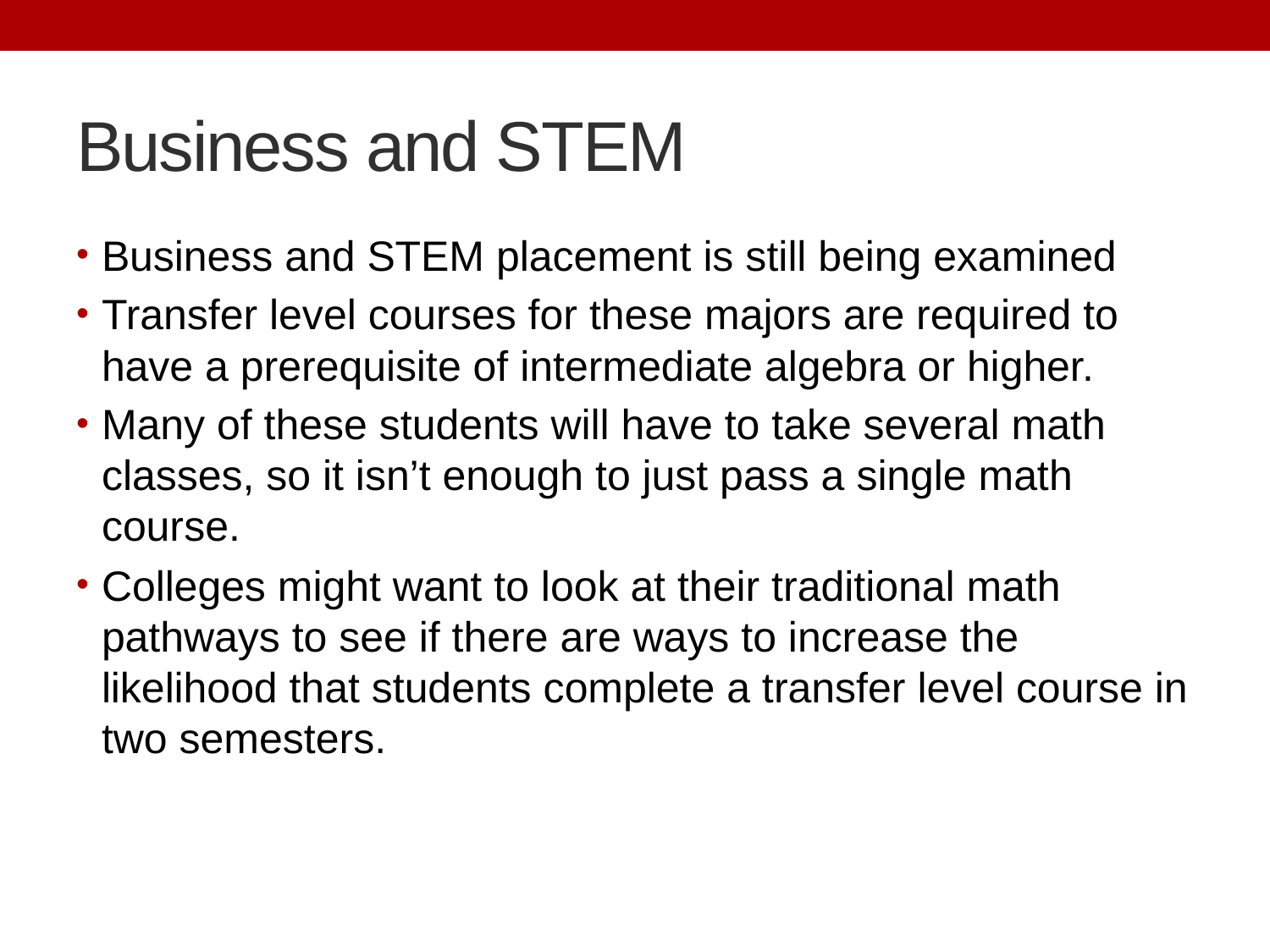

# Business and STEM
Business and STEM placement is still being examined
Transfer level courses for these majors are required to have a prerequisite of intermediate algebra or higher.
Many of these students will have to take several math classes, so it isn’t enough to just pass a single math course.
Colleges might want to look at their traditional math pathways to see if there are ways to increase the likelihood that students complete a transfer level course in two semesters.